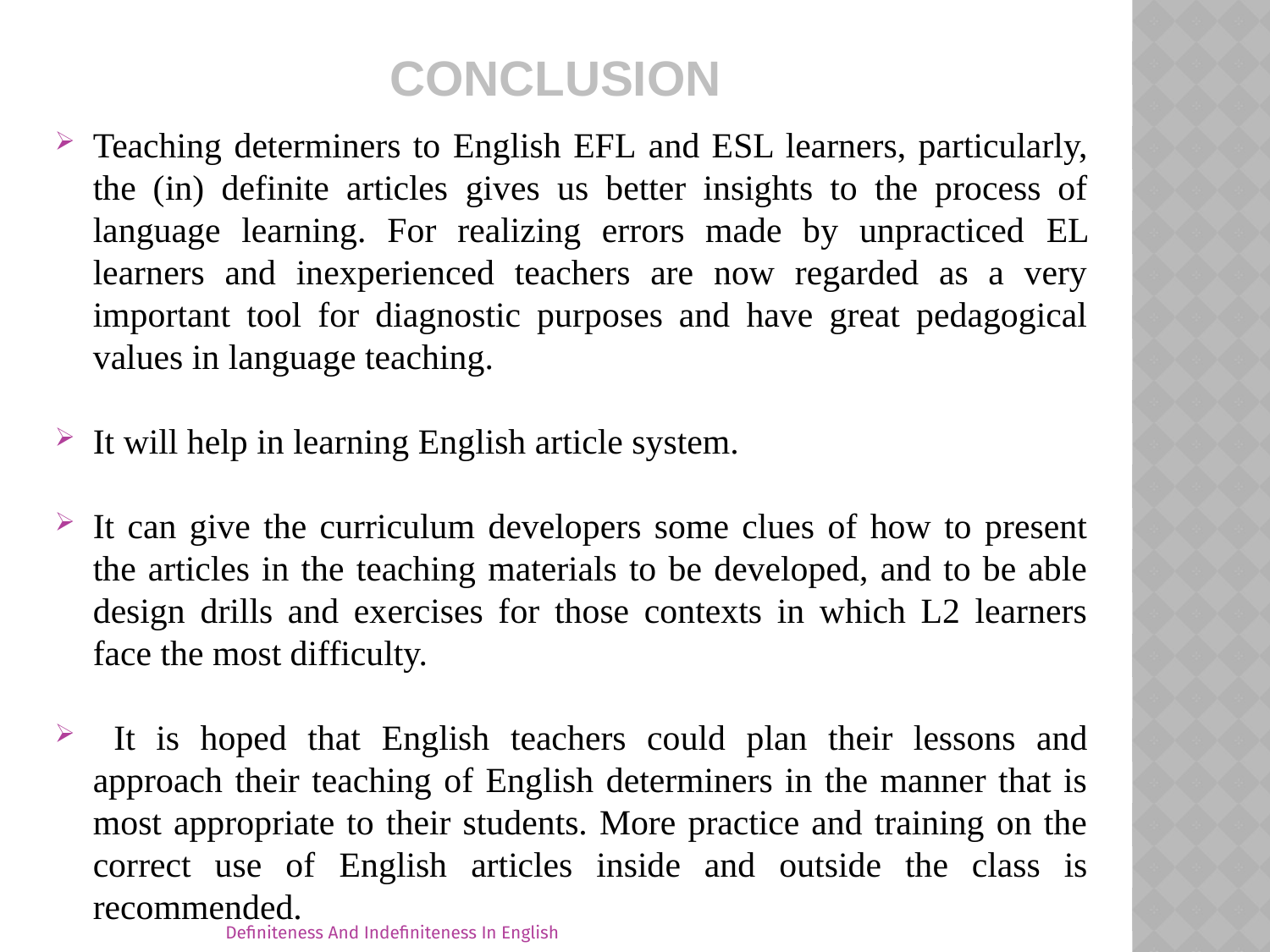

# Conclusion
Teaching determiners to English EFL and ESL learners, particularly, the (in) definite articles gives us better insights to the process of language learning. For realizing errors made by unpracticed EL learners and inexperienced teachers are now regarded as a very important tool for diagnostic purposes and have great pedagogical values in language teaching.

It will help in learning English article system.

It can give the curriculum developers some clues of how to present the articles in the teaching materials to be developed, and to be able design drills and exercises for those contexts in which L2 learners face the most difficulty.

 It is hoped that English teachers could plan their lessons and approach their teaching of English determiners in the manner that is most appropriate to their students. More practice and training on the correct use of English articles inside and outside the class is recommended.
Definiteness And Indefiniteness In English